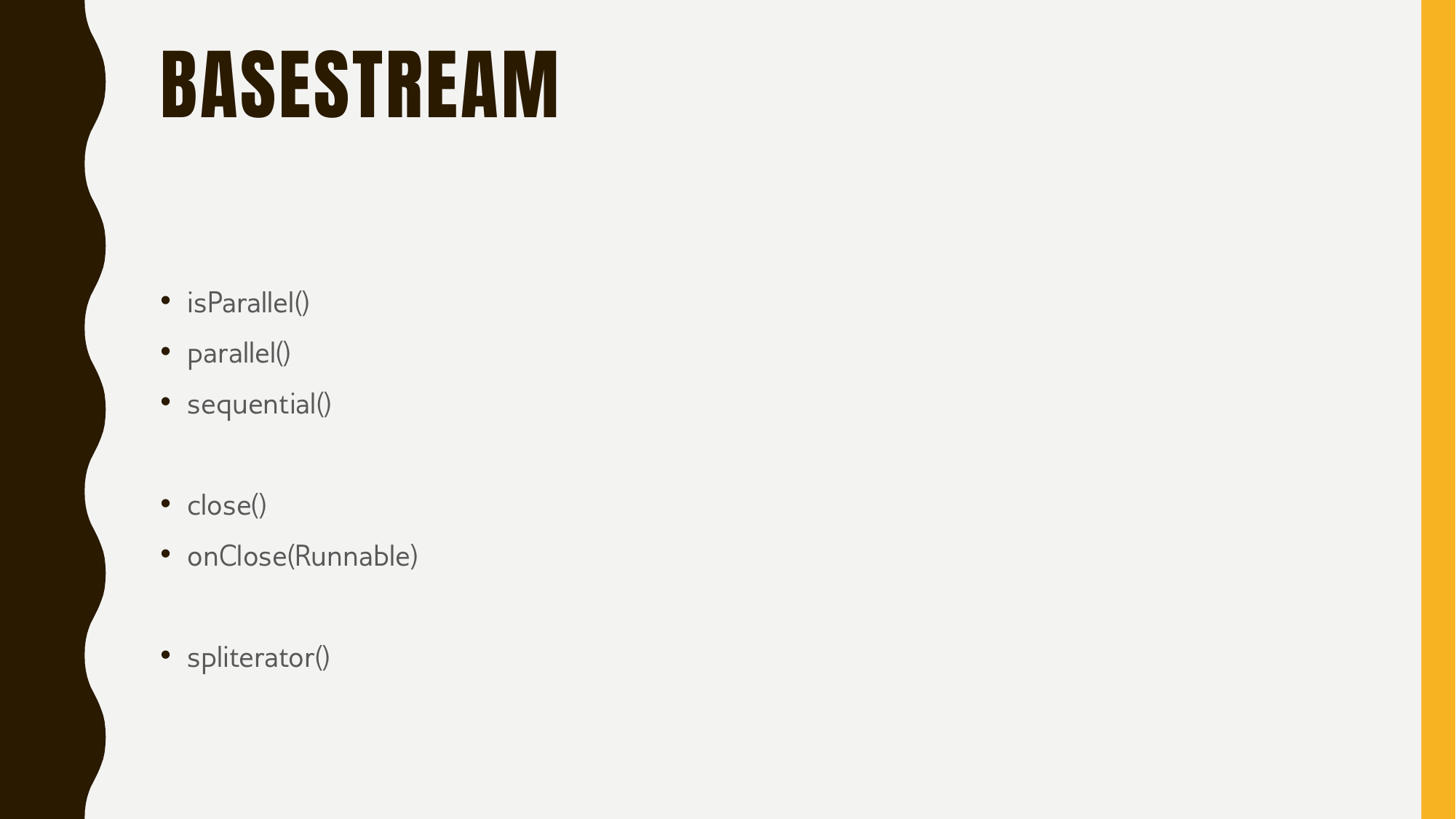

# BaseStream
isParallel()
parallel()
sequential()

close()
onClose(Runnable)

spliterator()